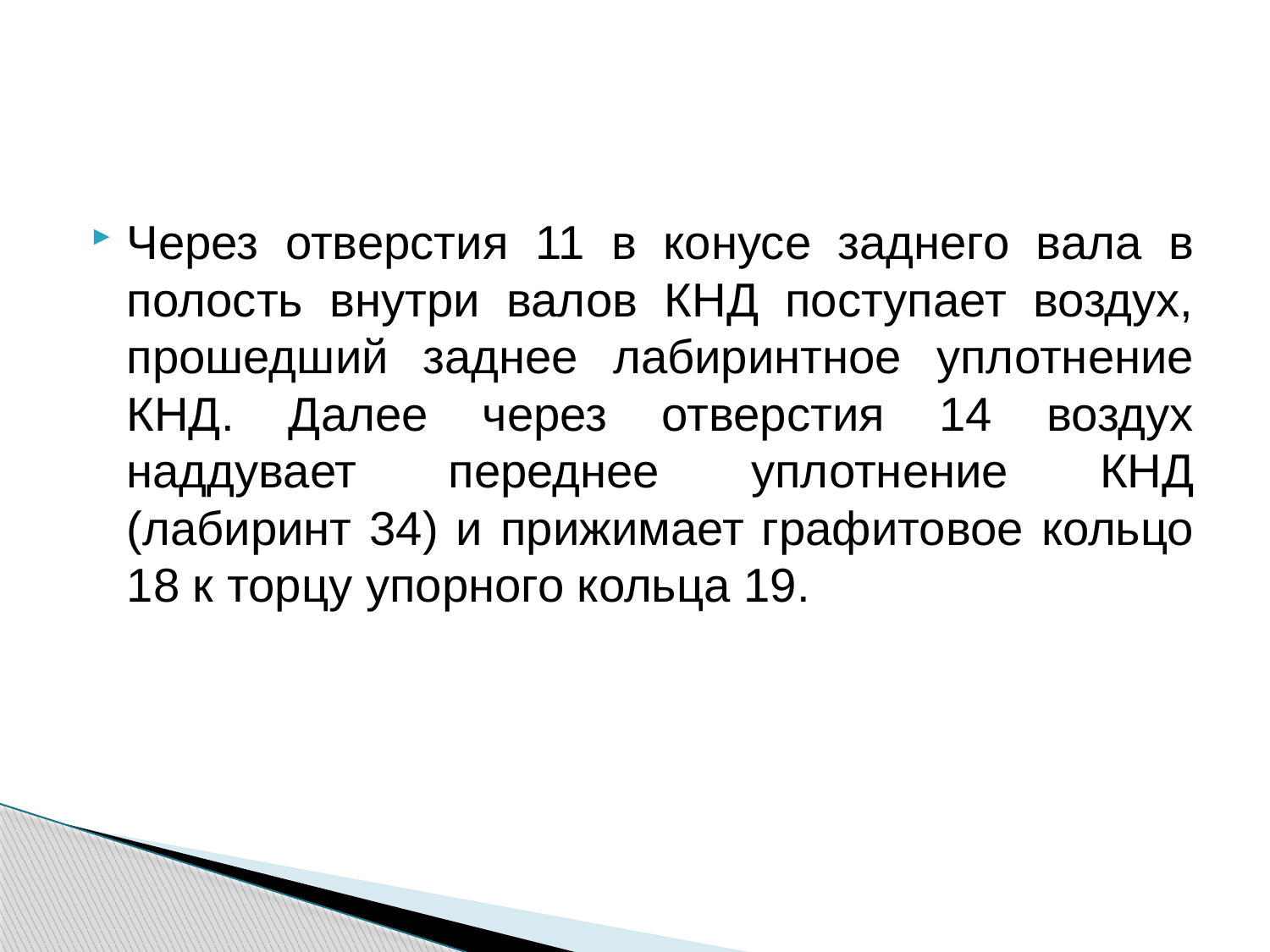

#
Через отверстия 11 в конусе заднего вала в полость внутри валов КНД поступает воздух, прошедший заднее лабиринтное уплотнение КНД. Далее через отверстия 14 воздух наддувает переднее уплотнение КНД (лабиринт 34) и прижимает графитовое кольцо 18 к торцу упорного кольца 19.